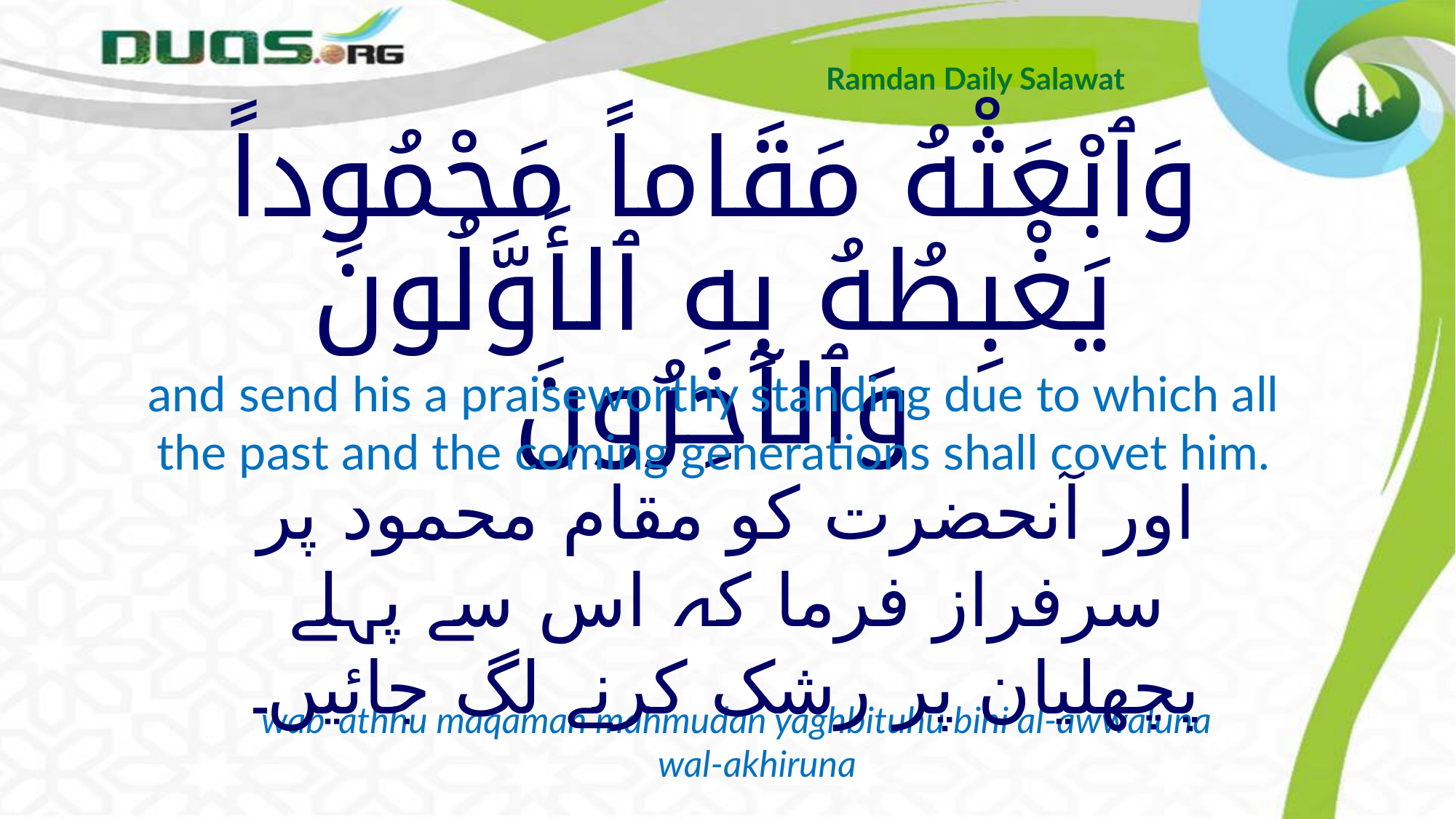

Ramdan Daily Salawat

# وَٱبْعَثْهُ مَقَاماً مَحْمُوداً يَغْبِطُهُ بِهِ ٱلأَوَّلُونَ وَٱلآخِرُونَ
and send his a praiseworthy standing due to which all the past and the coming generations shall covet him.

اور آنحضرت کو مقام محمود پر سرفراز فرما کہ اس سے پہلے پچھلیان پر رشک کرنے لگ جائیں۔
wab`athhu maqaman mahmudan yaghbituhu bihi al-awwaluna wal-akhiruna